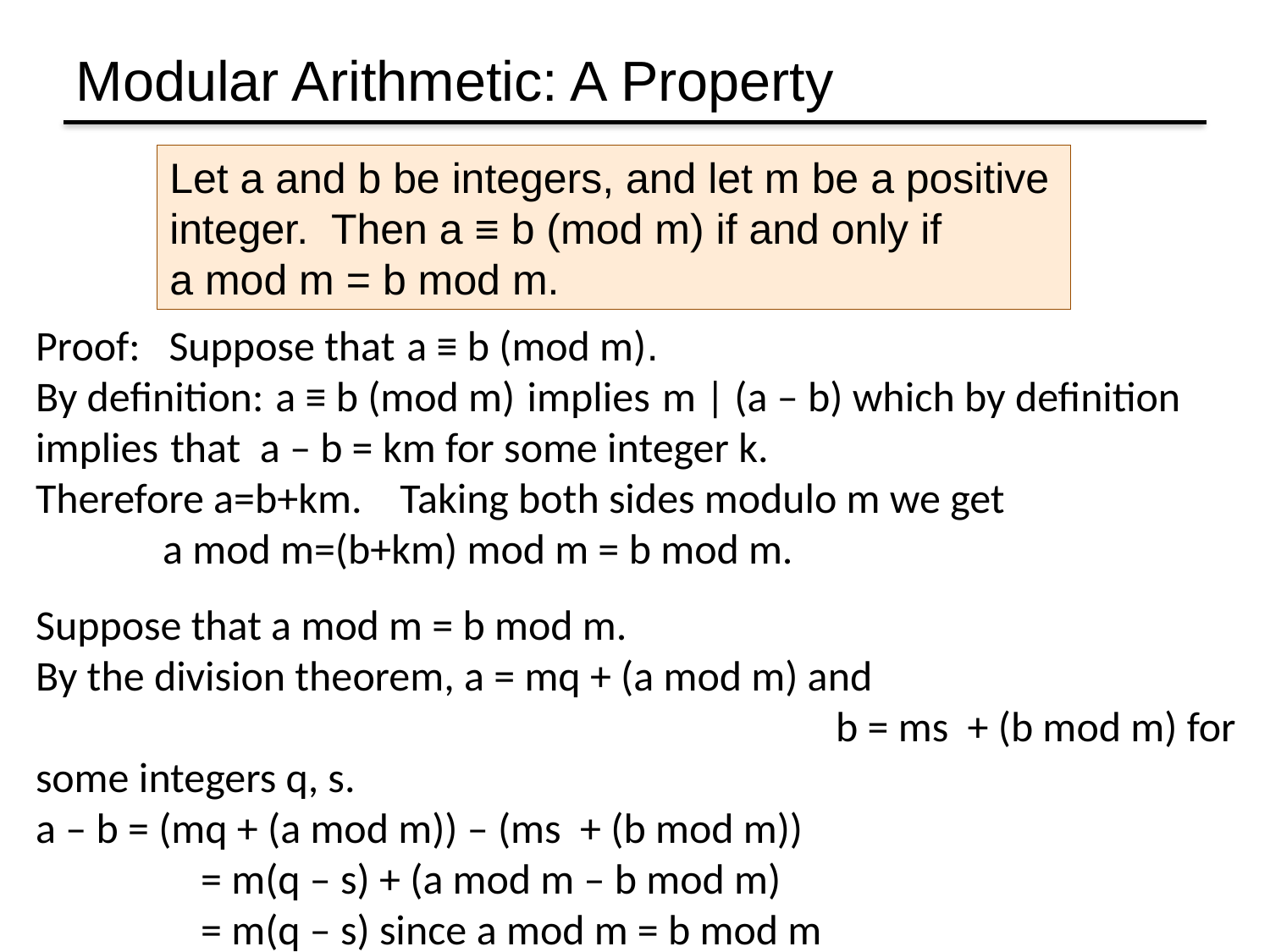

# Modular Arithmetic: A Property
Let a and b be integers, and let m be a positive integer.  Then a ≡ b (mod m) if and only if
a mod m = b mod m.
Proof:   Suppose that a ≡ b (mod m).
By definition: a ≡ b (mod m) implies m | (a – b) which by definition implies that  a – b = km for some integer k.
Therefore a=b+km.    Taking both sides modulo m we get                         	a mod m=(b+km) mod m = b mod m.

Suppose that a mod m = b mod m.
By the division theorem, a = mq + (a mod m) and
						    b = ms  + (b mod m) for some integers q, s.
a – b = (mq + (a mod m)) – (ms  + (b mod m))
	    = m(q – s) + (a mod m – b mod m)
	    = m(q – s) since a mod m = b mod m
Therefore m |(a-b)  and so  a ≡ b (mod m).